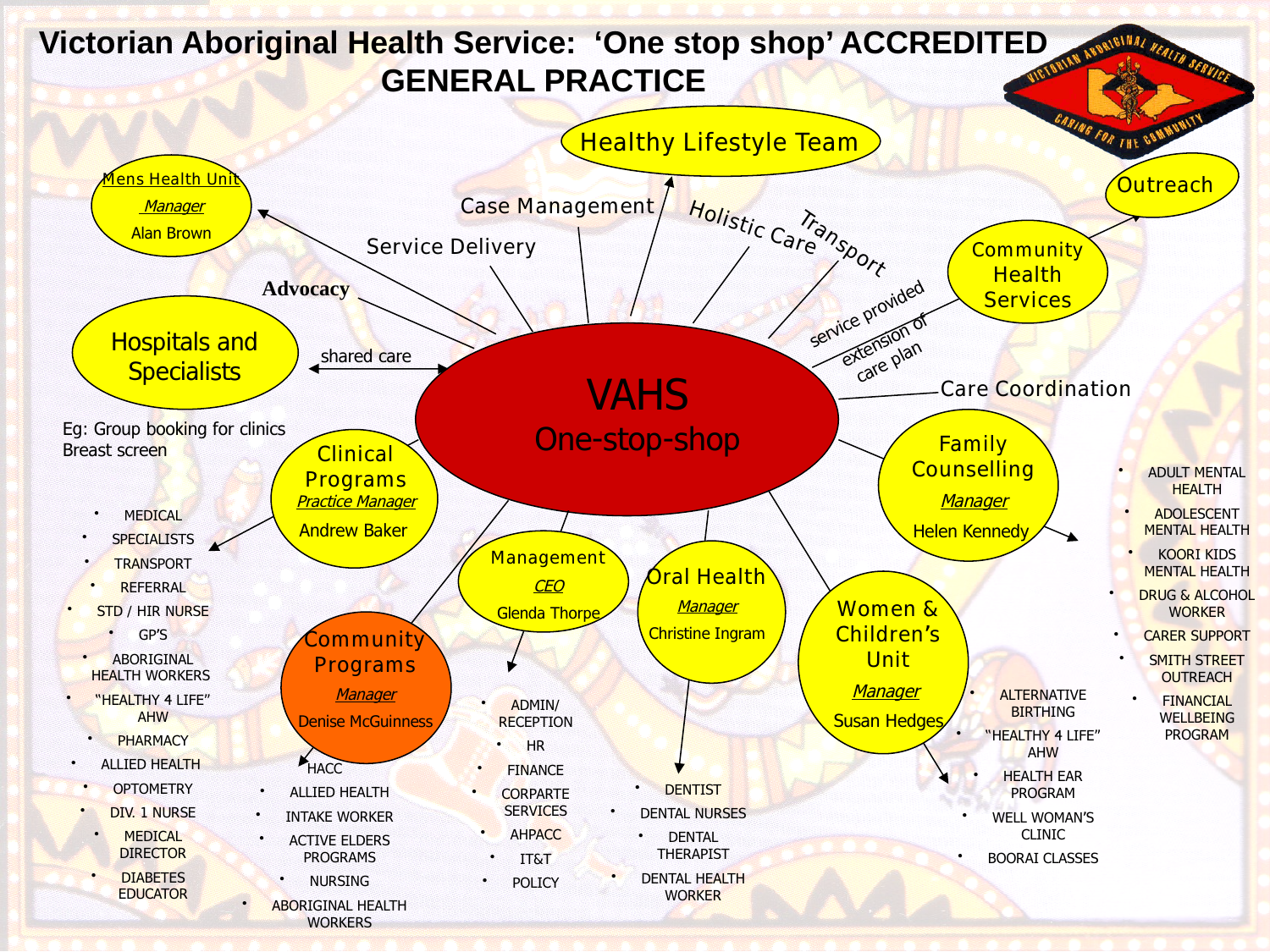

Victorian Aboriginal Health Service:  ‘One stop shop’ ACCREDITED GENERAL PRACTICE
Healthy Lifestyle Team

Outreach
Case Management
Holistic Care

Community Health Services
Service Delivery

Transport

 service provided
Advocacy

Hospitals and Specialists

extension of
 care plan

shared care
VAHS
One-stop-shop

Care Coordination

Family Counselling
Manager
Helen Kennedy
Eg: Group booking for clinics
Breast screen

ADULT MENTAL HEALTH
ADOLESCENT MENTAL HEALTH
KOORI KIDS MENTAL HEALTH
DRUG & ALCOHOL WORKER
CARER SUPPORT
SMITH STREET OUTREACH
FINANCIAL WELLBEING PROGRAM

Clinical Programs Practice Manager
Andrew Baker

MEDICAL
SPECIALISTS
TRANSPORT
REFERRAL
STD / HIR NURSE
GP’S
ABORIGINAL HEALTH WORKERS
“HEALTHY 4 LIFE” AHW
PHARMACY
ALLIED HEALTH
OPTOMETRY
DIV. 1 NURSE
MEDICAL DIRECTOR
DIABETES EDUCATOR

Management
CEO
Glenda Thorpe

Oral Health
Manager
Christine Ingram

Women & Children’s Unit
Manager
Susan Hedges

Community Programs
Manager
Denise McGuinness

ALTERNATIVE BIRTHING
“HEALTHY 4 LIFE” AHW
HEALTH EAR PROGRAM
WELL WOMAN’S CLINIC
BOORAI CLASSES

ADMIN/RECEPTION
HR
FINANCE
CORPARTE SERVICES
AHPACC
IT&T
POLICY

DENTIST
DENTAL NURSES
DENTAL THERAPIST
DENTAL HEALTH WORKER
HACC
ALLIED HEALTH
INTAKE WORKER
ACTIVE ELDERS PROGRAMS
NURSING
ABORIGINAL HEALTH WORKERS

Mens Health Unit
 Manager
Alan Brown